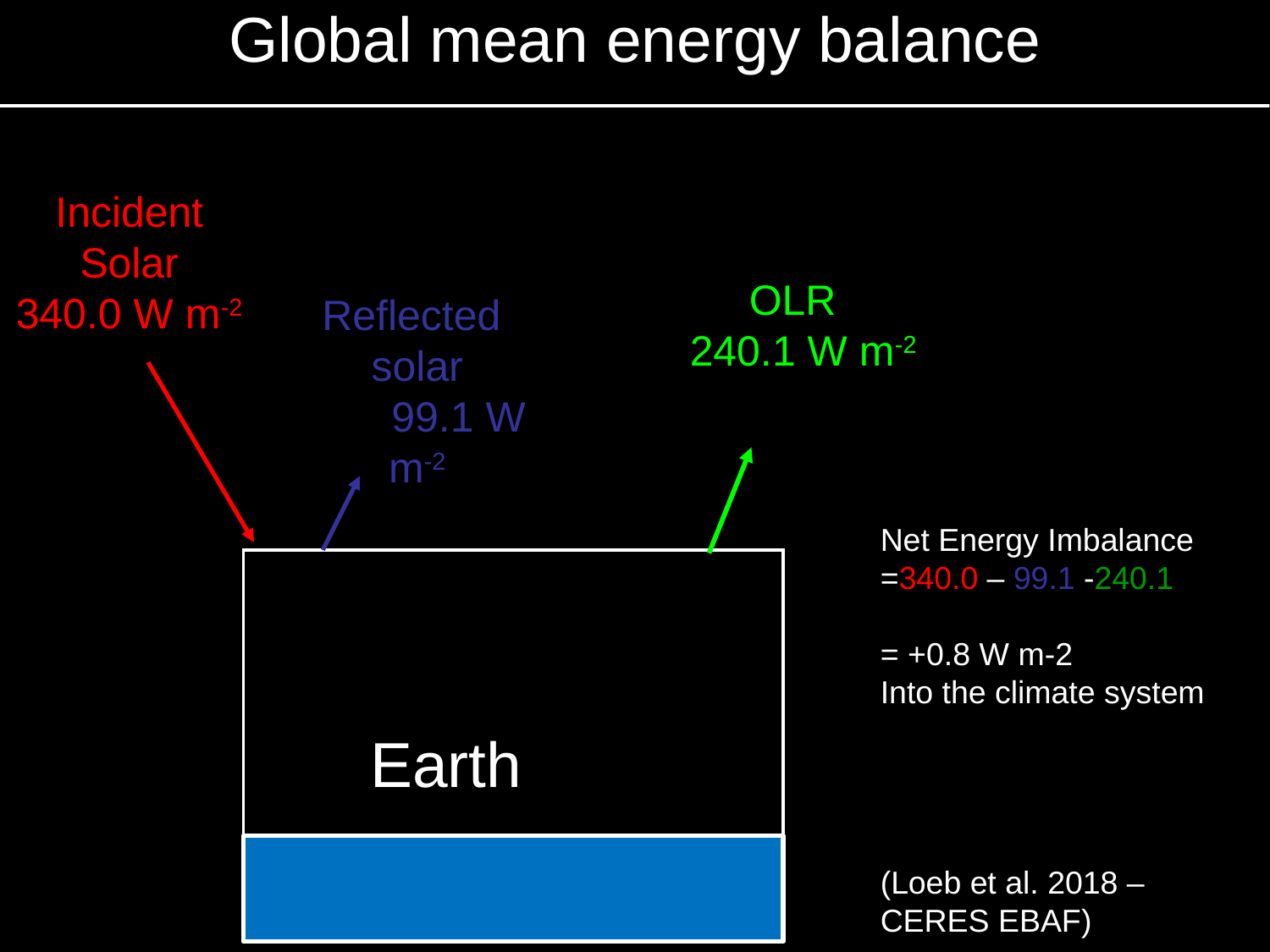

# Global mean energy balance

Incident
Solar
340.0 W m-2
     OLR       240.1 W m-2
Reflected       solar            99.1 W m-2

Net Energy Imbalance
=340.0 – 99.1 -240.1

= +0.8 W m-2
Into the climate system

(Loeb et al. 2018 – CERES EBAF)

Earth